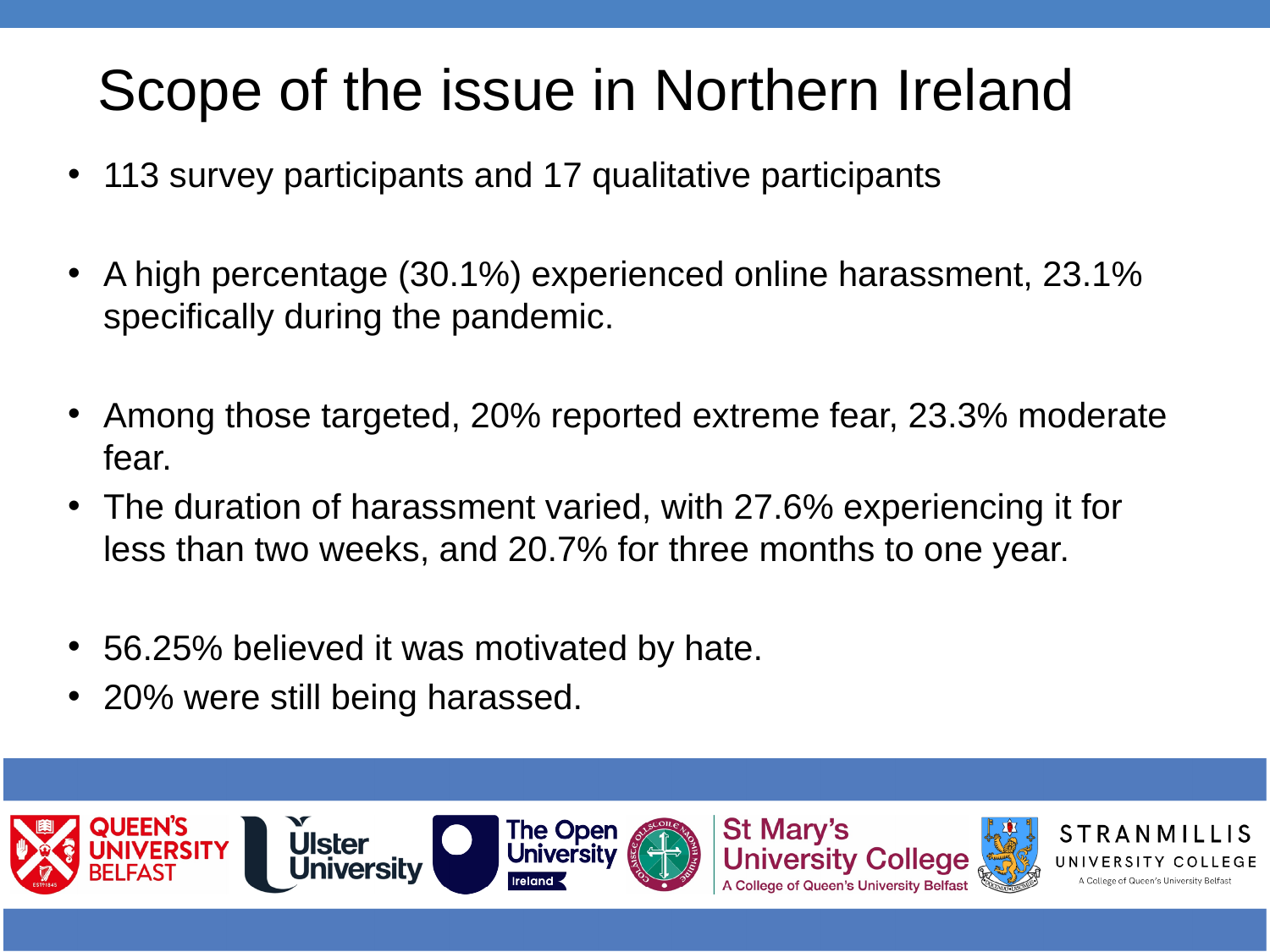

# Scope of the issue in Northern Ireland
113 survey participants and 17 qualitative participants

A high percentage (30.1%) experienced online harassment, 23.1% specifically during the pandemic.

Among those targeted, 20% reported extreme fear, 23.3% moderate fear.
The duration of harassment varied, with 27.6% experiencing it for less than two weeks, and 20.7% for three months to one year.

56.25% believed it was motivated by hate.
20% were still being harassed.